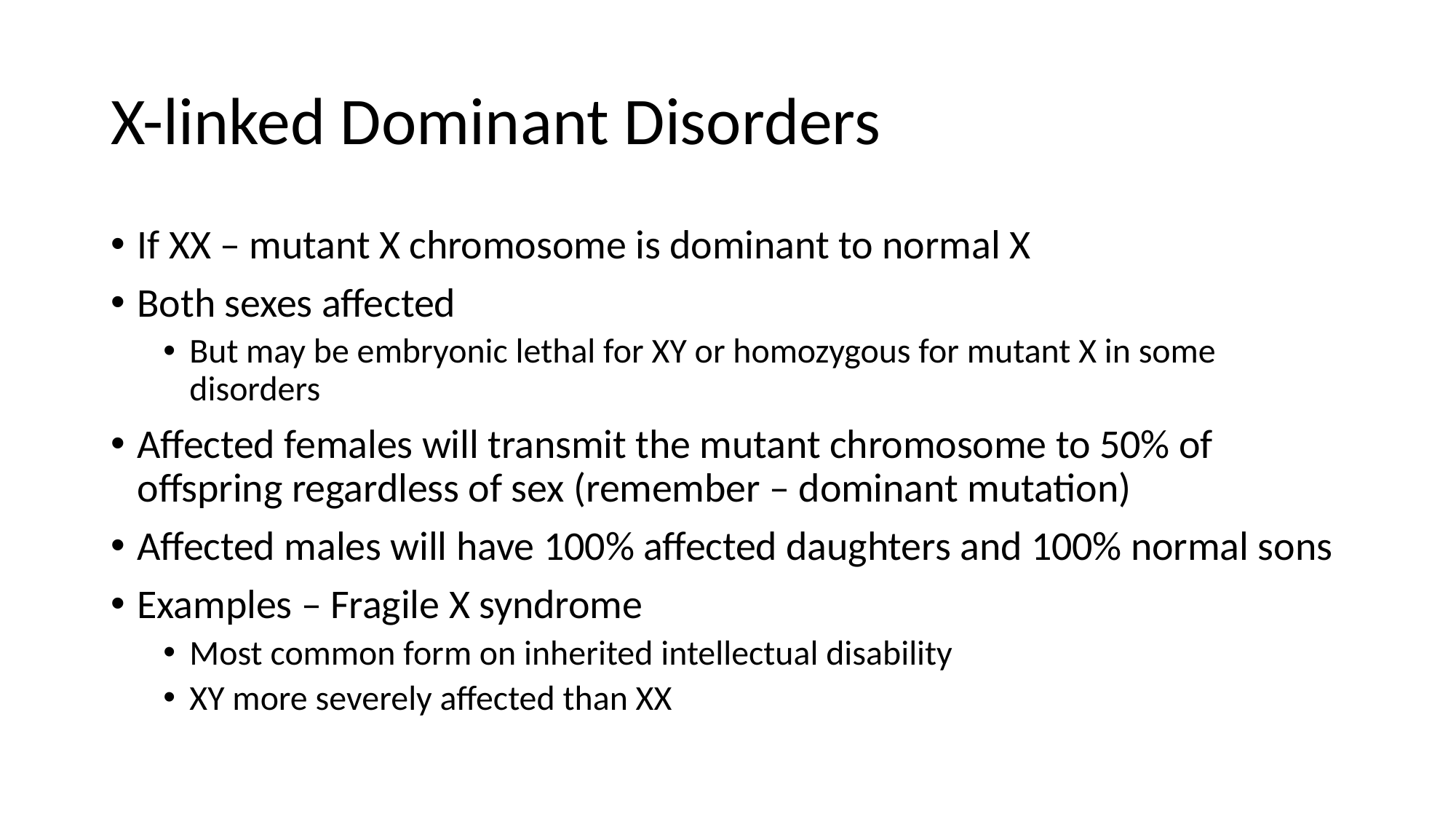

# X-linked Dominant Disorders
If XX – mutant X chromosome is dominant to normal X
Both sexes affected
But may be embryonic lethal for XY or homozygous for mutant X in some disorders
Affected females will transmit the mutant chromosome to 50% of offspring regardless of sex (remember – dominant mutation)
Affected males will have 100% affected daughters and 100% normal sons
Examples – Fragile X syndrome
Most common form on inherited intellectual disability
XY more severely affected than XX